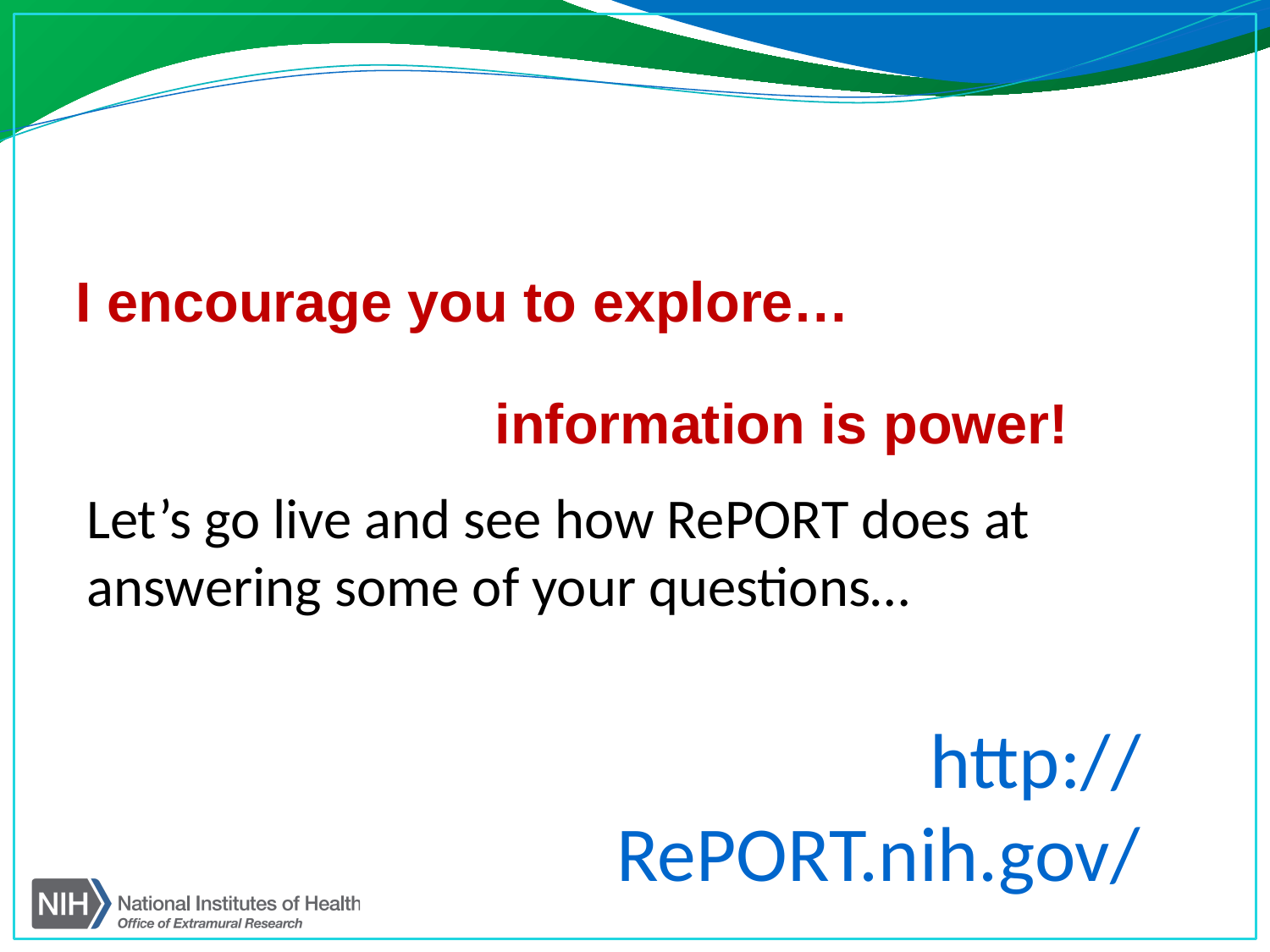

# Explore!
I encourage you to explore…

				information is power!

Let’s go live and see how RePORT does at answering some of your questions…

			http://RePORT.nih.gov/